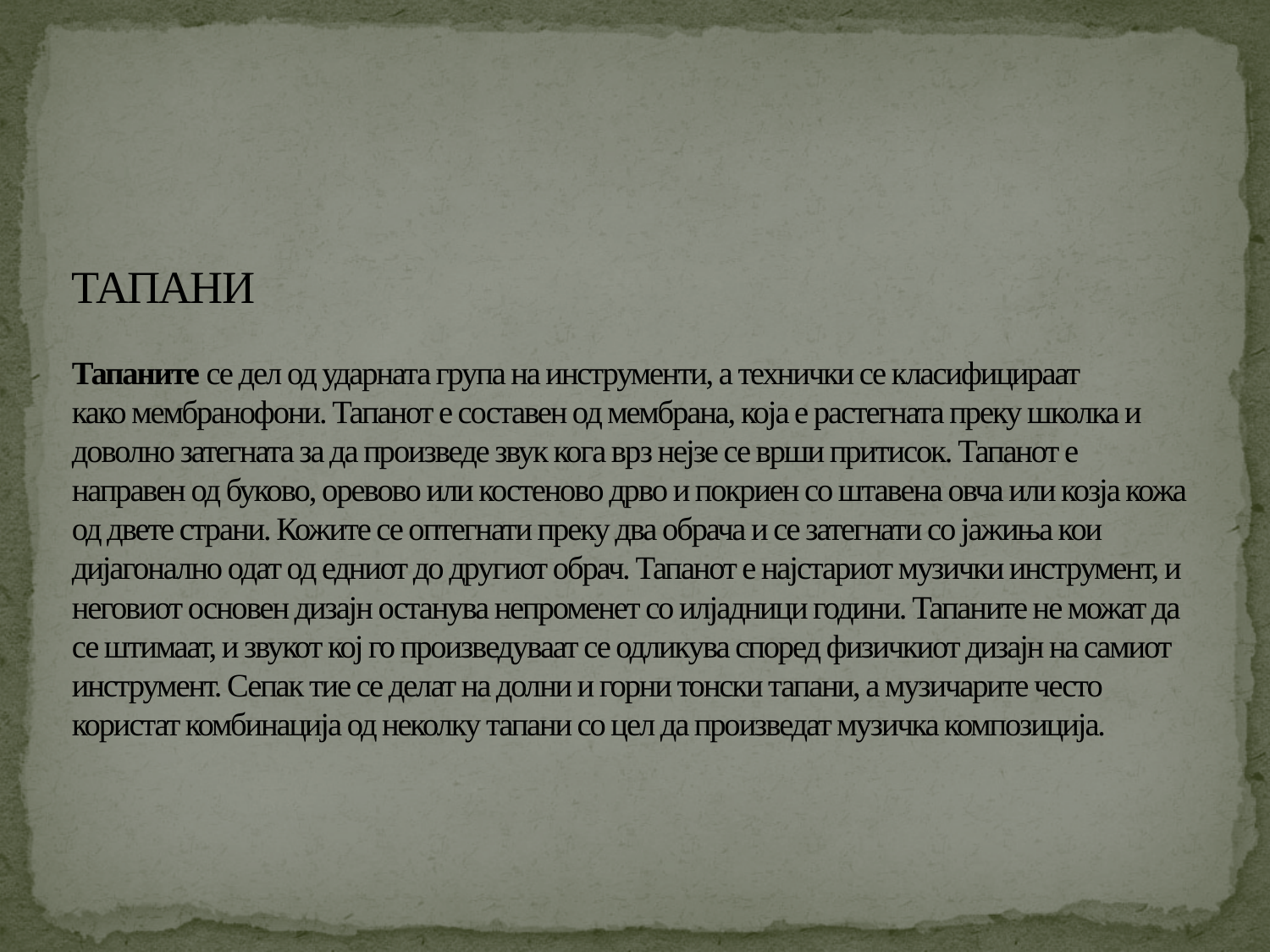

# ТАПАНИ Тапаните се дел од ударната група на инструменти, а технички се класифицираат како мембранофони. Тапанот е составен од мембрана, која е растегната преку школка и доволно затегната за да произведе звук кога врз нејзе се врши притисок. Тапанот е направен од буково, оревово или костеново дрво и покриен со штавена овча или козја кожа од двете страни. Кожите се оптегнати преку два обрача и се затегнати со јажиња кои дијагонално одат од едниот до другиот обрач. Тапанот е најстариот музички инструмент, и неговиот основен дизајн останува непроменет со илјадници години. Тапаните не можат да се штимаат, и звукот кој го произведуваат се одликува според физичкиот дизајн на самиот инструмент. Сепак тие се делат на долни и горни тонски тапани, а музичарите често користат комбинација од неколку тапани со цел да произведат музичка композиција.